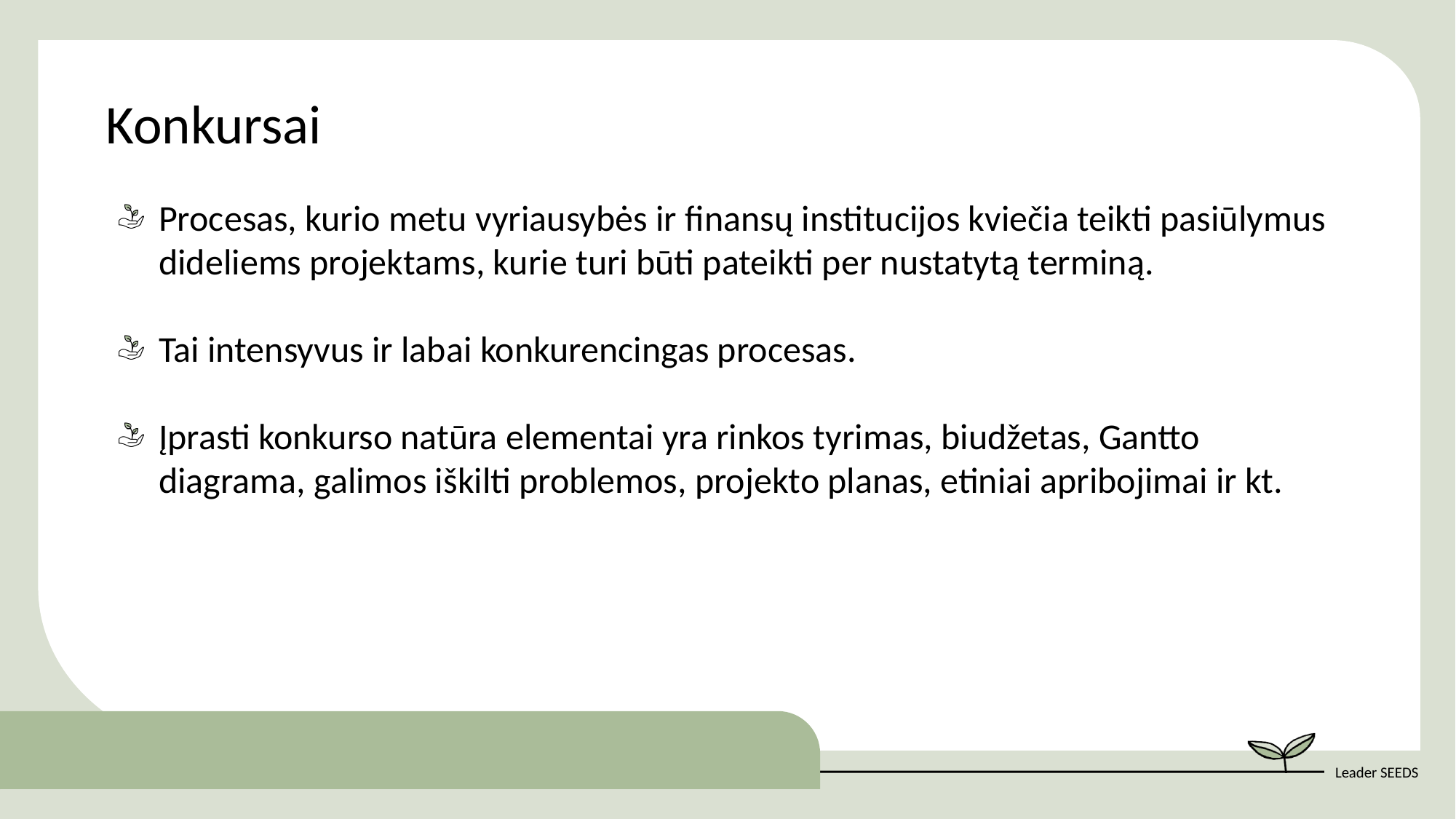

Konkursai
Procesas, kurio metu vyriausybės ir finansų institucijos kviečia teikti pasiūlymus dideliems projektams, kurie turi būti pateikti per nustatytą terminą.

Tai intensyvus ir labai konkurencingas procesas.

Įprasti konkurso natūra elementai yra rinkos tyrimas, biudžetas, Gantto diagrama, galimos iškilti problemos, projekto planas, etiniai apribojimai ir kt.